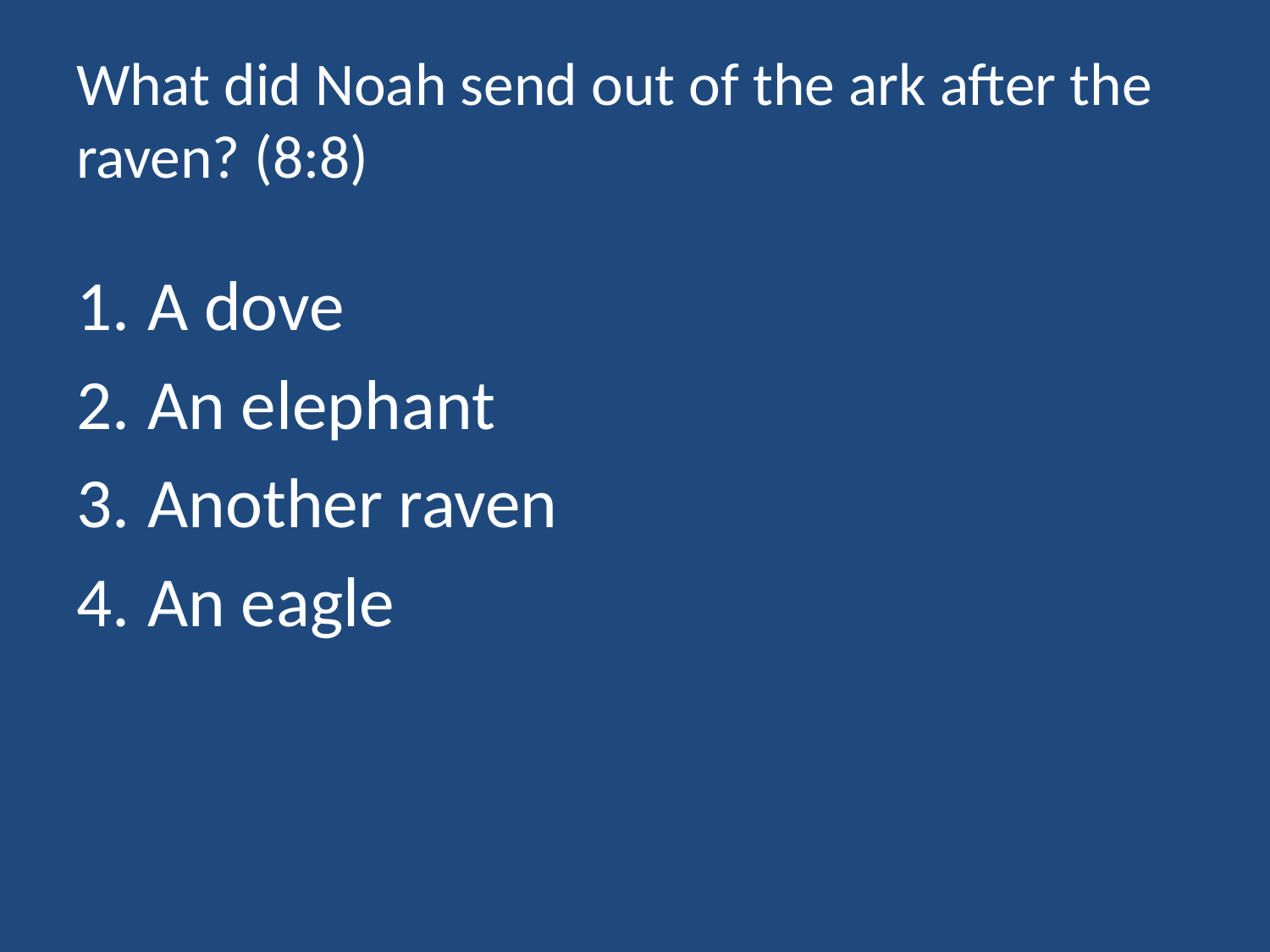

# What did Noah send out of the ark after the raven? (8:8)
A dove
An elephant
Another raven
An eagle